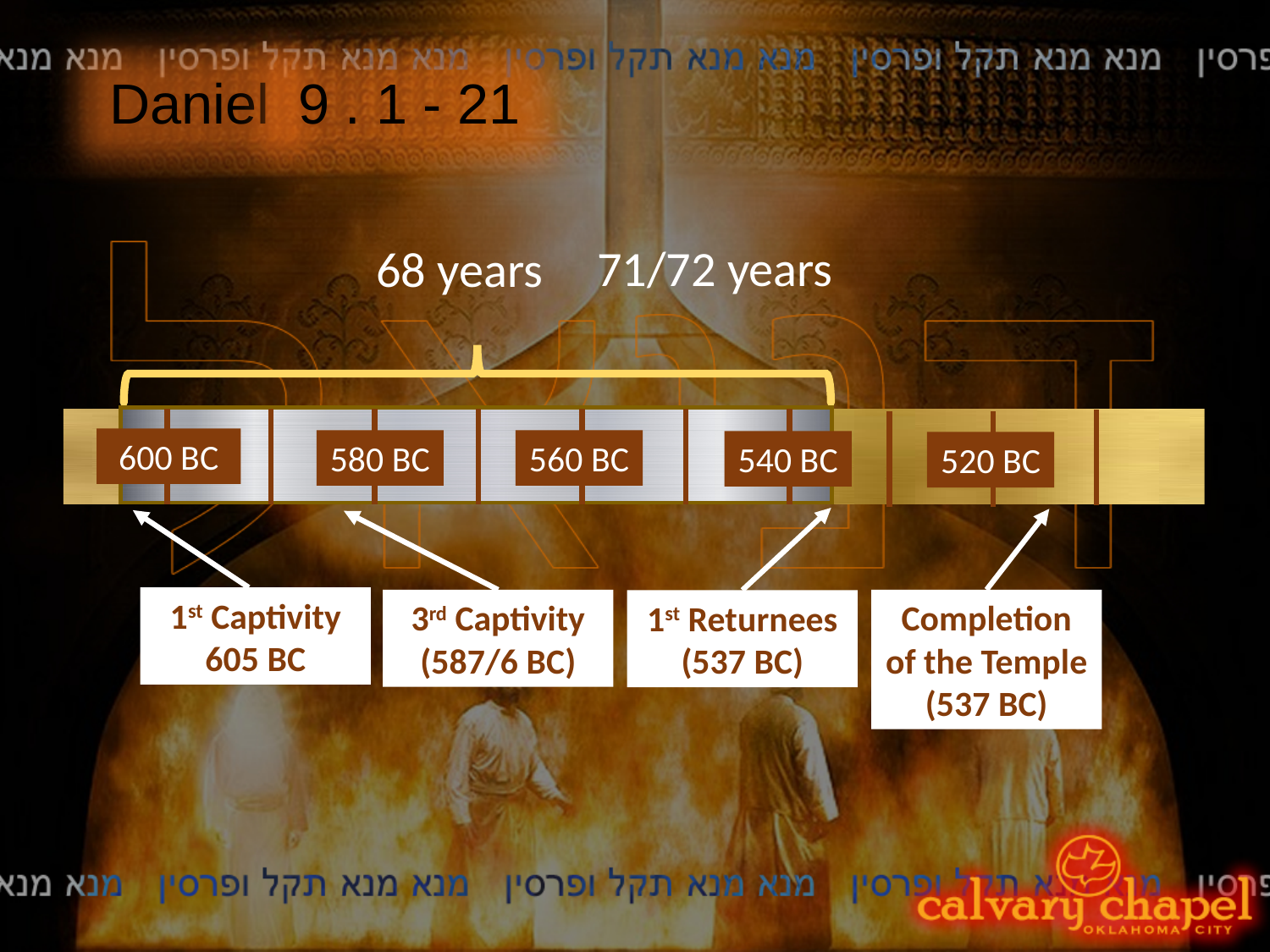

Daniel
9 . 1 - 21
71/72 years
68 years

600 BC
580 BC
560 BC
540 BC
520 BC
1st Captivity
605 BC
Completion of the Temple (537 BC)
3rd Captivity (587/6 BC)
1st Returnees (537 BC)